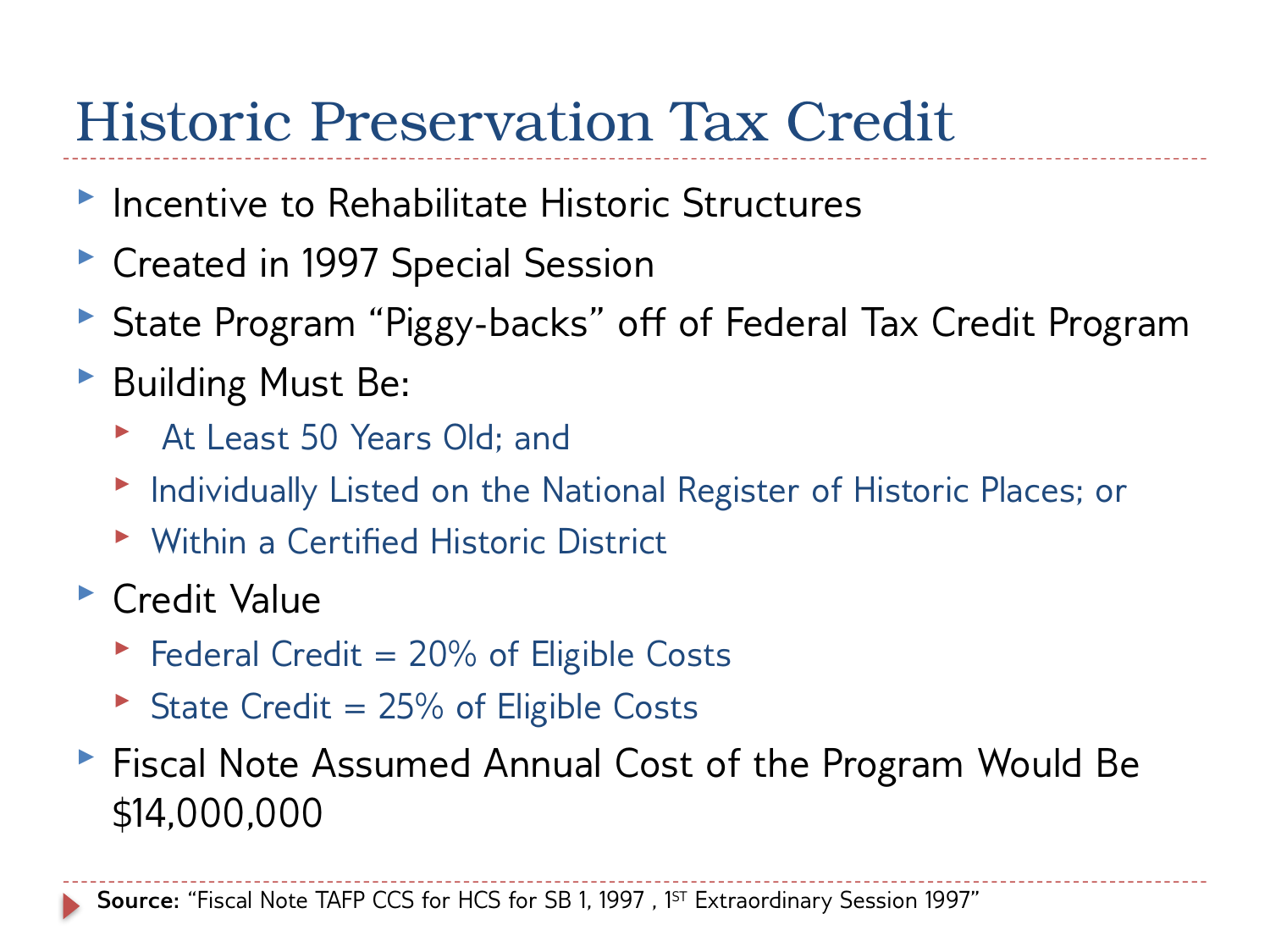

# Historic Preservation Tax Credit
Incentive to Rehabilitate Historic Structures
Created in 1997 Special Session
State Program “Piggy-backs” off of Federal Tax Credit Program
Building Must Be:
 At Least 50 Years Old; and
Individually Listed on the National Register of Historic Places; or
Within a Certified Historic District
Credit Value
Federal Credit = 20% of Eligible Costs
State Credit = 25% of Eligible Costs
Fiscal Note Assumed Annual Cost of the Program Would Be $14,000,000

Source: “Fiscal Note TAFP CCS for HCS for SB 1, 1997 , 1ST Extraordinary Session 1997”